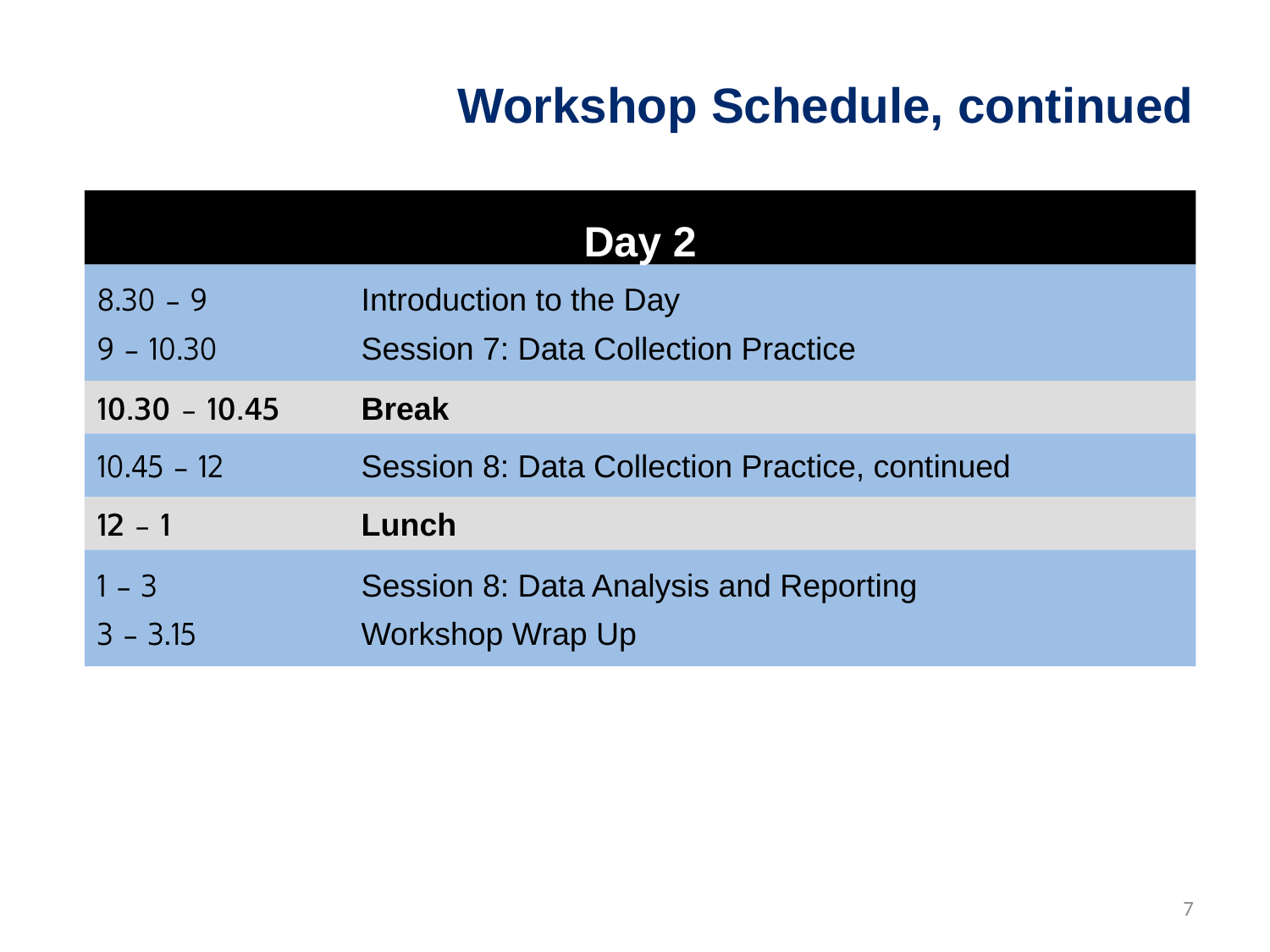

# Workshop Schedule, continued
Day 2
8.30 – 9
9 – 10.30
Introduction to the Day
Session 7: Data Collection Practice
10.30 – 10.45
Break
10.45 – 12
Session 8: Data Collection Practice, continued
12 – 1
Lunch
1 – 3
3 – 3.15
Session 8: Data Analysis and Reporting
Workshop Wrap Up
7